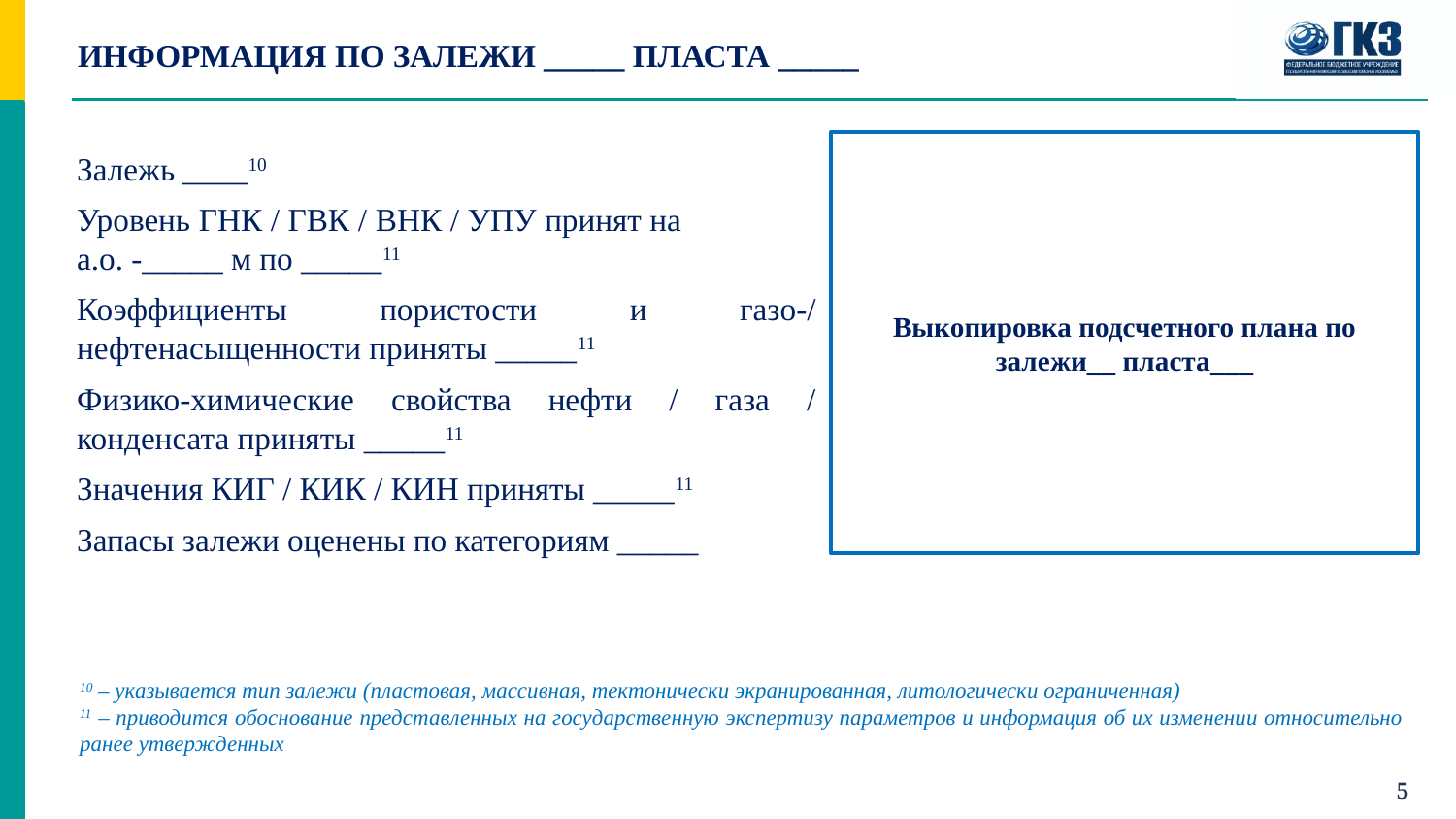

# информация по залежи _____ пласта _____

Выкопировка подсчетного плана по залежи__ пласта___

Залежь ____10
Уровень ГНК / ГВК / ВНК / УПУ принят на                 а.о. -_____ м по _____11
Коэффициенты пористости и газо-/ нефтенасыщенности приняты _____11
Физико-химические свойства нефти / газа / конденсата приняты _____11
Значения КИГ / КИК / КИН приняты _____11
Запасы залежи оценены по категориям _____
10 – указывается тип залежи (пластовая, массивная, тектонически экранированная, литологически ограниченная)
11 – приводится обоснование представленных на государственную экспертизу параметров и информация об их изменении относительно ранее утвержденных
5